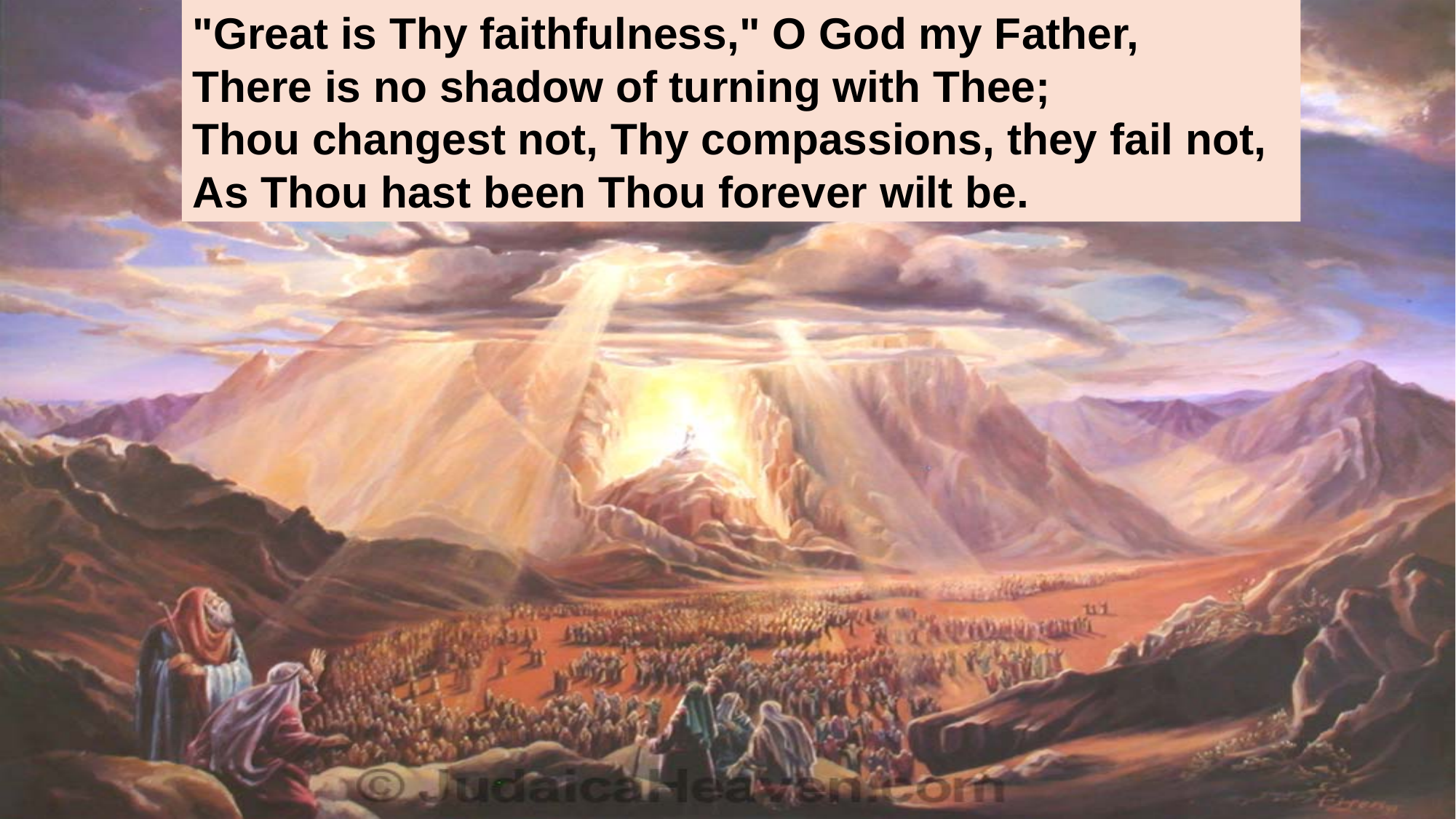

"Great is Thy faithfulness," O God my Father,
There is no shadow of turning with Thee;
Thou changest not, Thy compassions, they fail not,
As Thou hast been Thou forever wilt be.